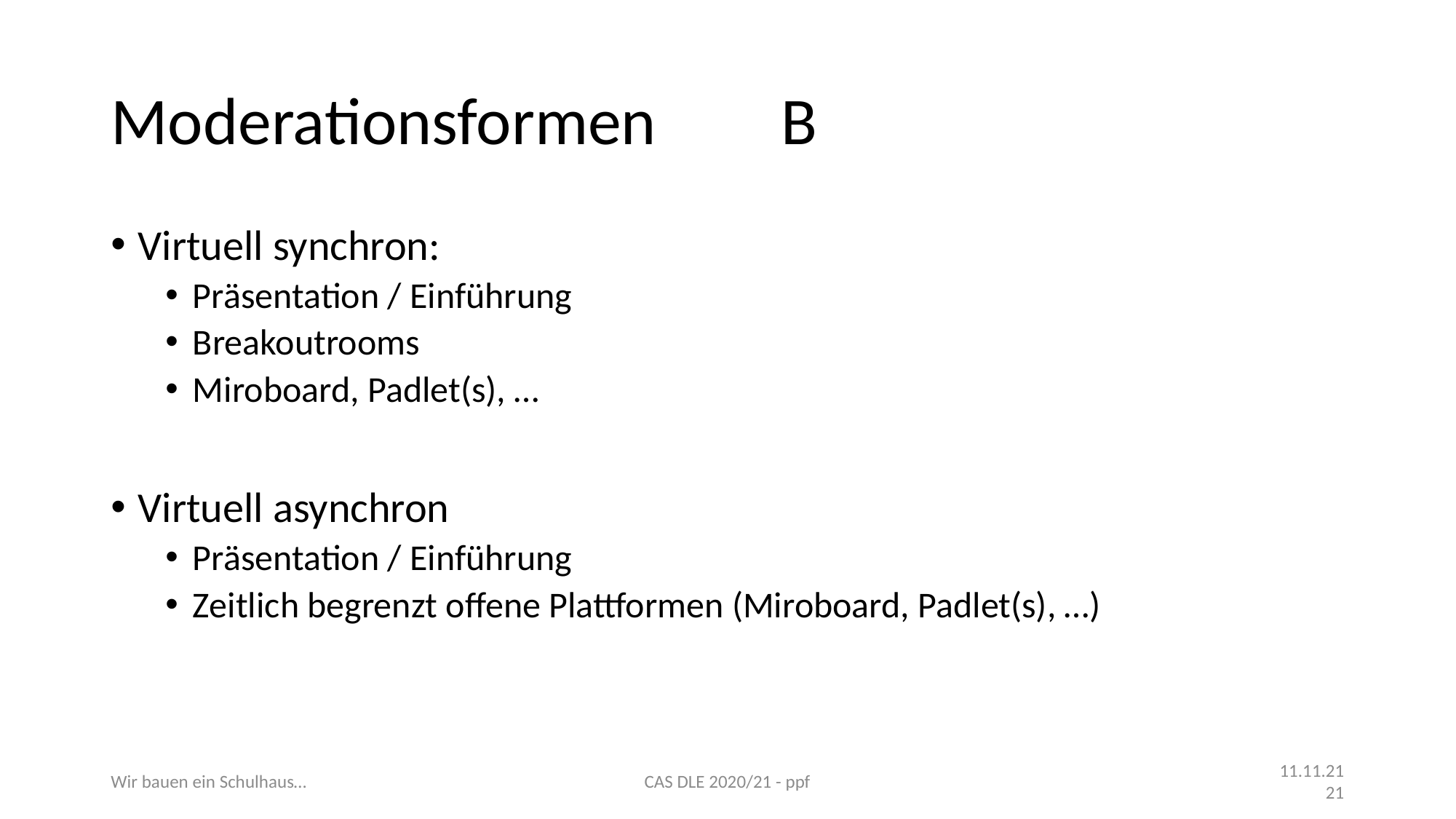

# Moderationsformen	 B
Virtuell synchron:
Präsentation / Einführung
Breakoutrooms
Miroboard, Padlet(s), …

Virtuell asynchron
Präsentation / Einführung
Zeitlich begrenzt offene Plattformen (Miroboard, Padlet(s), …)
Wir bauen ein Schulhaus…
CAS DLE 2020/21 - ppf
11.11.21
21